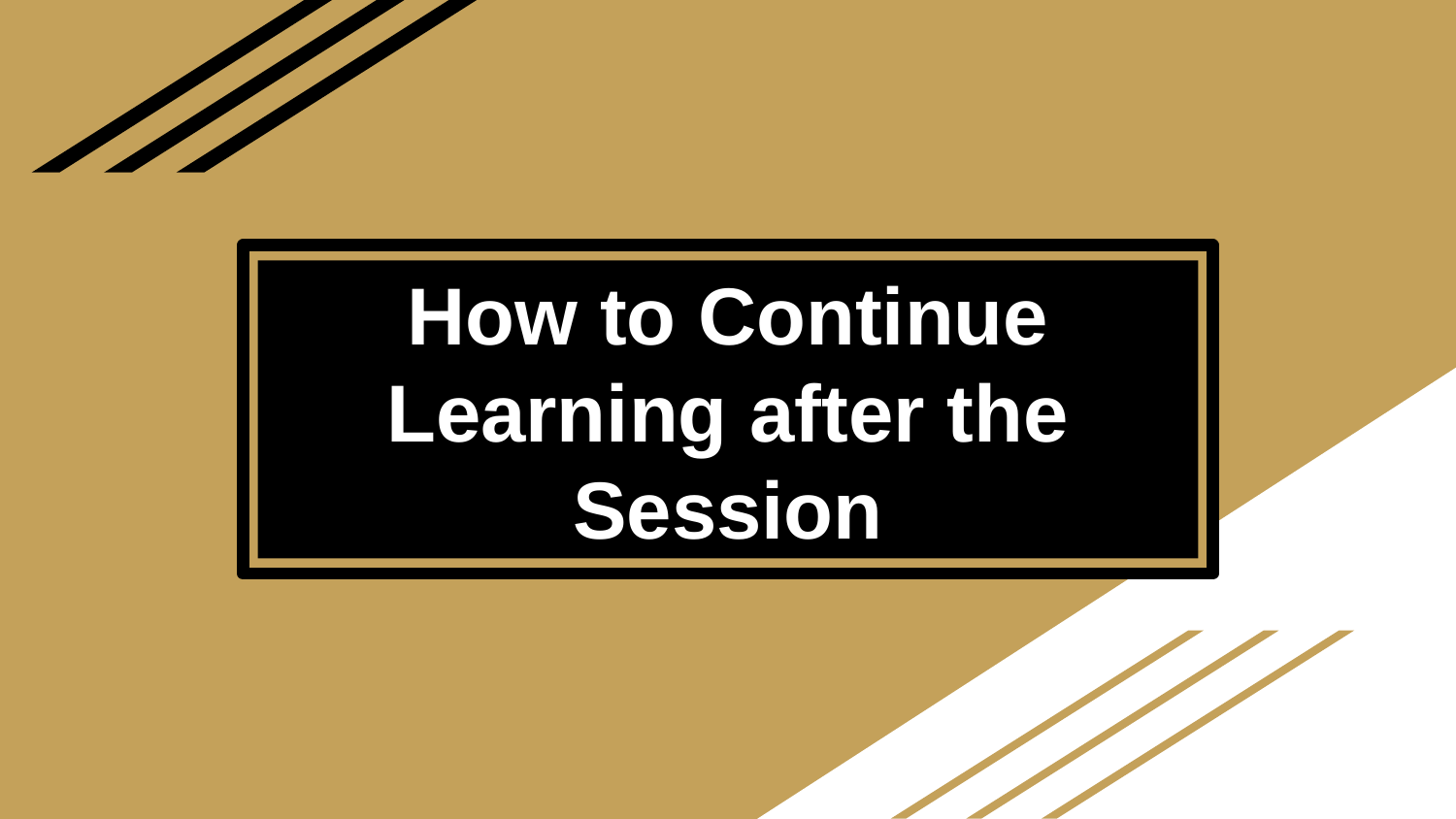

# How to Continue Learning after the Session